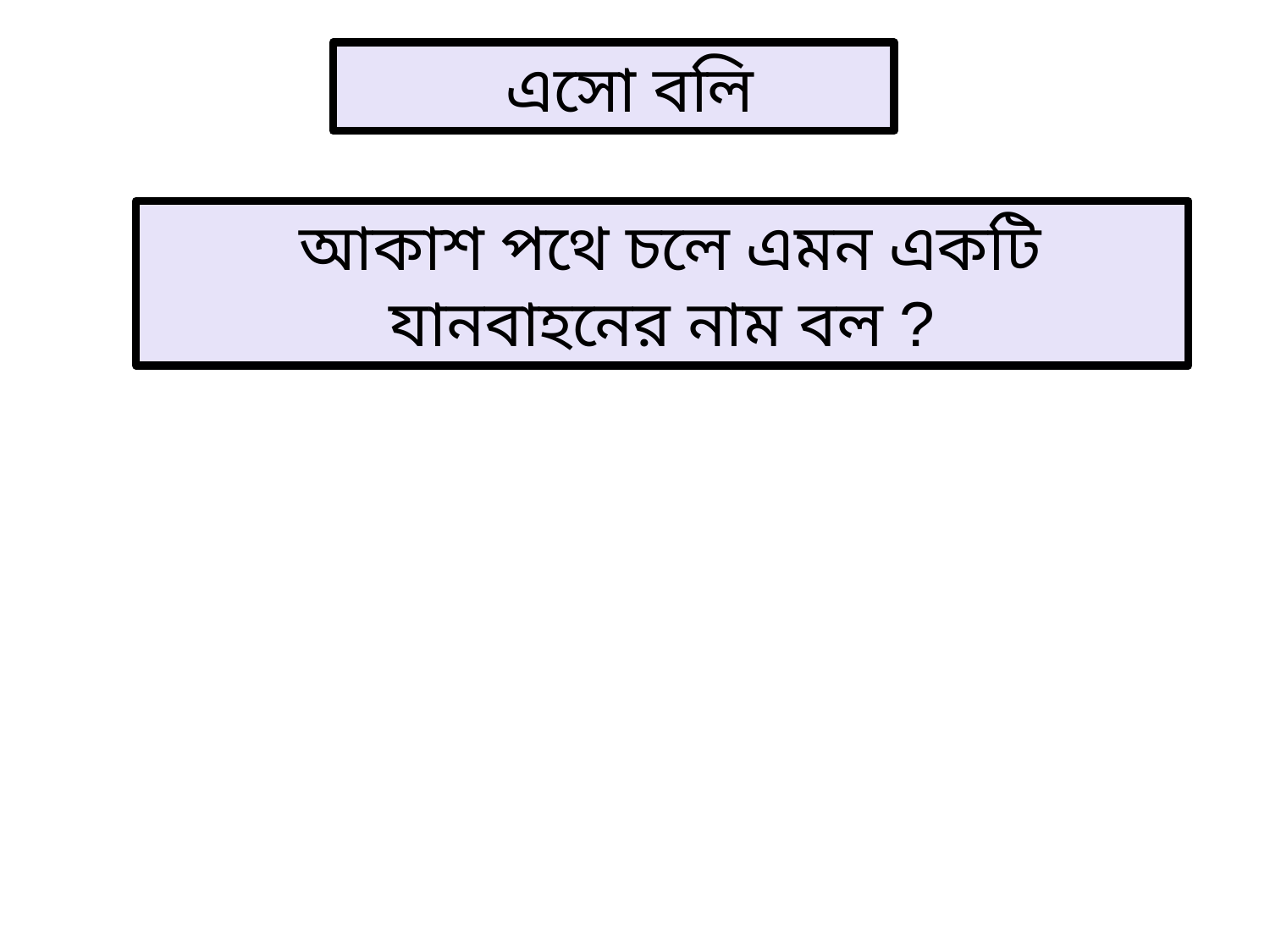

এসো বলি
 আকাশ পথে চলে এমন একটি যানবাহনের নাম বল ?
জলপথে চলে এমন একটি যানবাহনের নাম বল?
 স্থলপথে চলে এমন একটি যানবাহনের নাম বল?